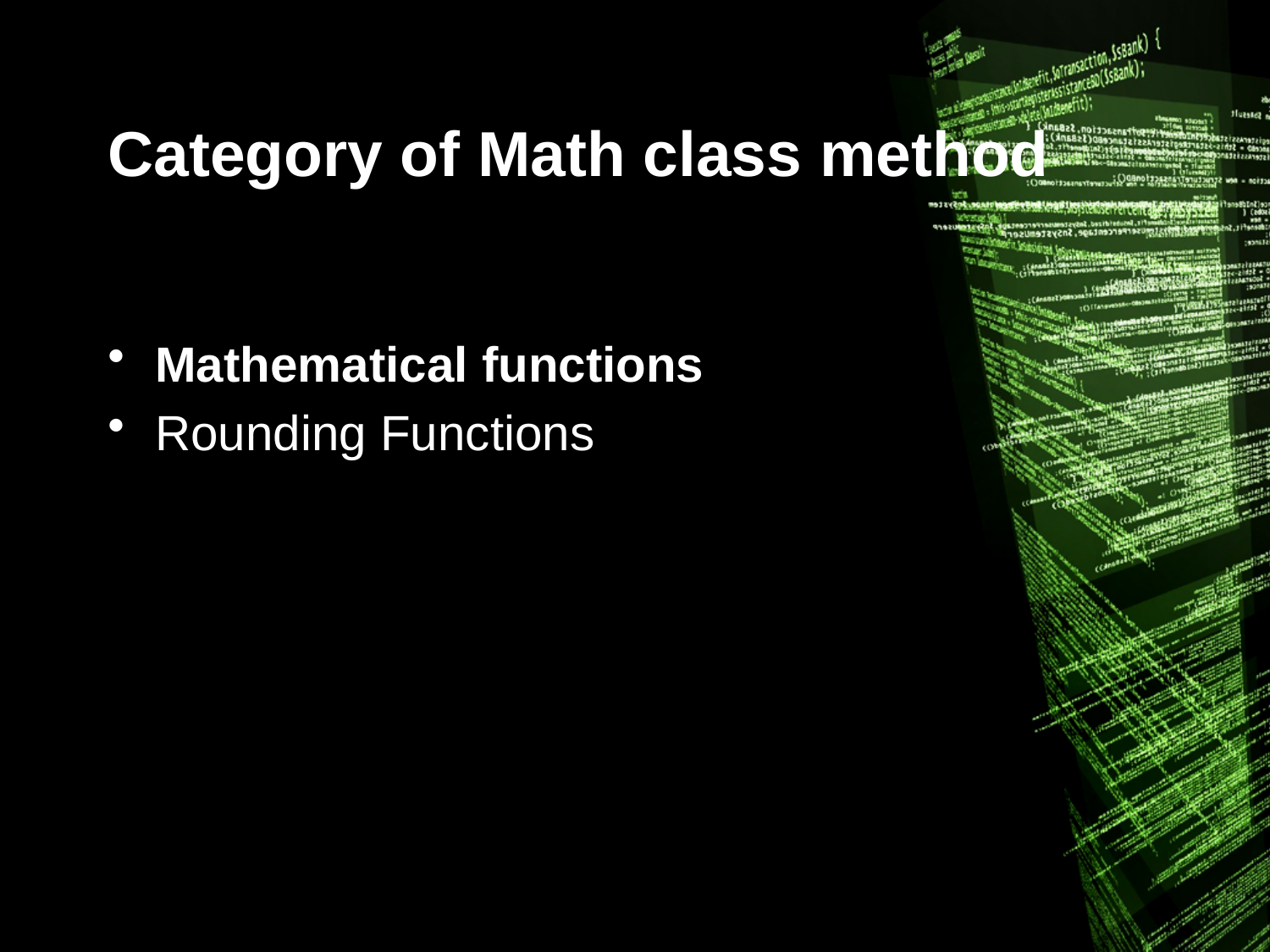

# Category of Math class method
Mathematical functions
Rounding Functions